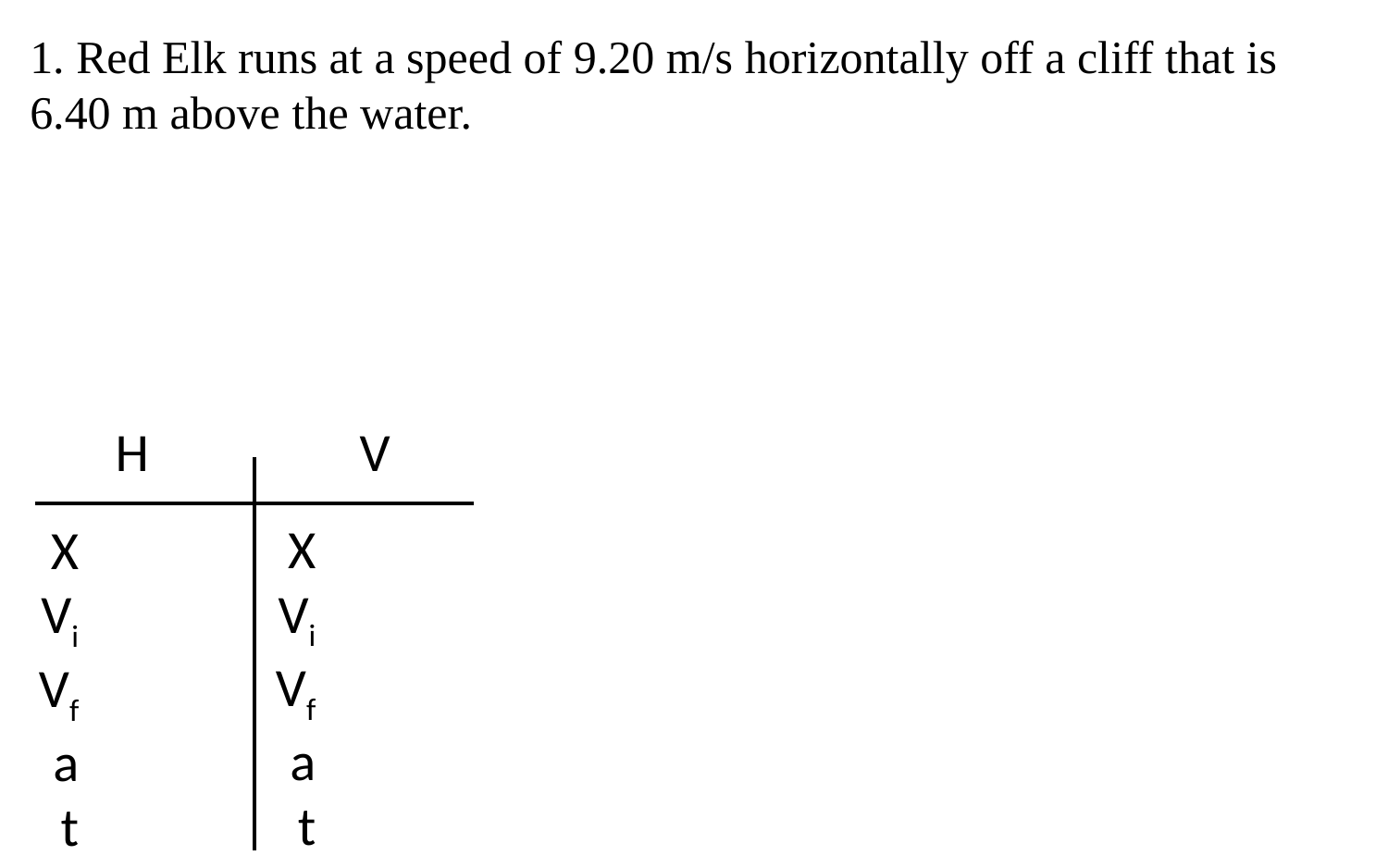

1. Red Elk runs at a speed of 9.20 m/s horizontally off a cliff that is 6.40 m above the water.

H
V
X
Vi
Vf
a
t
X
Vi
Vf
a
t